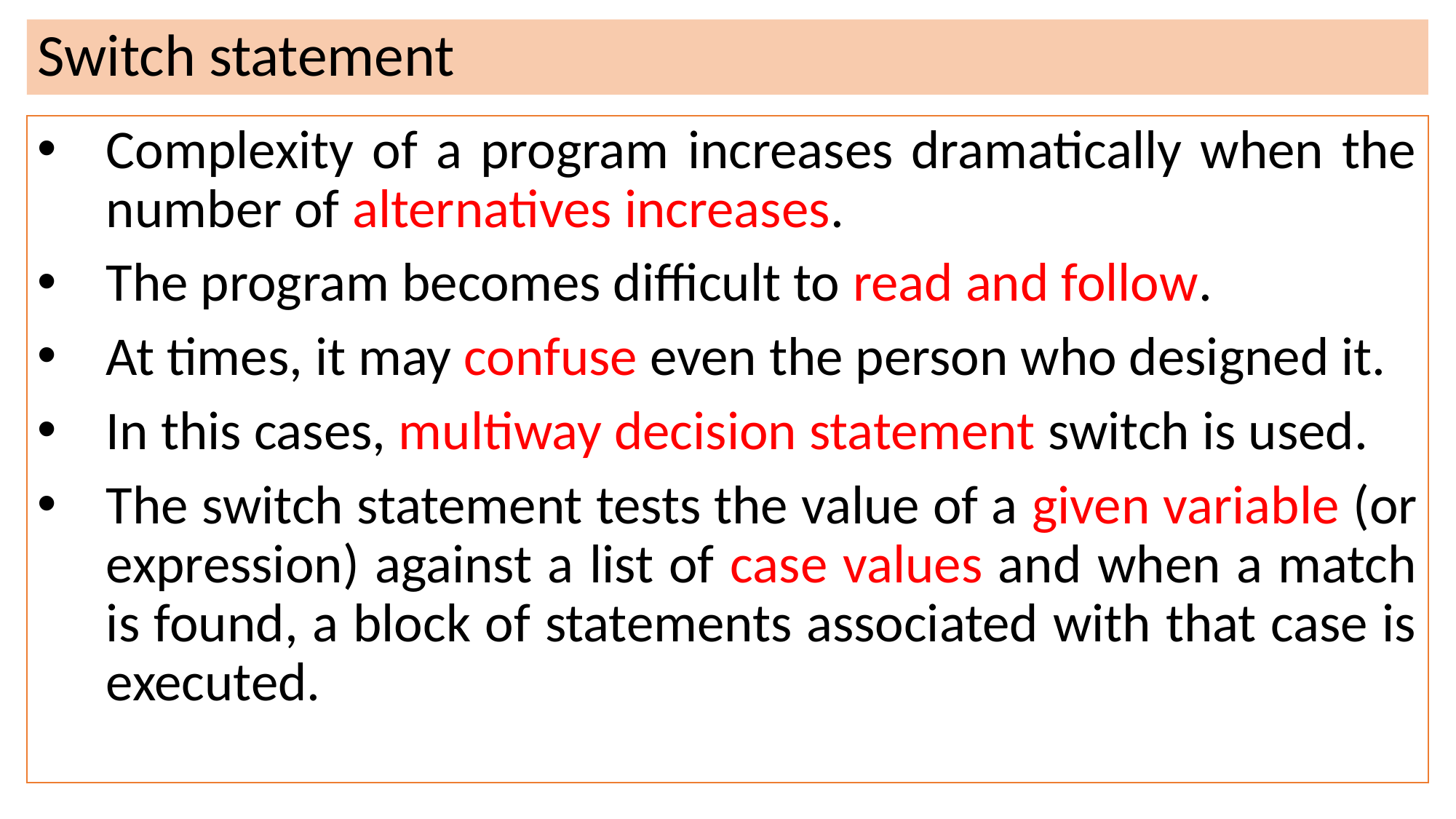

Switch statement
Complexity of a program increases dramatically when the number of alternatives increases.
The program becomes difficult to read and follow.
At times, it may confuse even the person who designed it.
In this cases, multiway decision statement switch is used.
The switch statement tests the value of a given variable (or expression) against a list of case values and when a match is found, a block of statements associated with that case is executed.